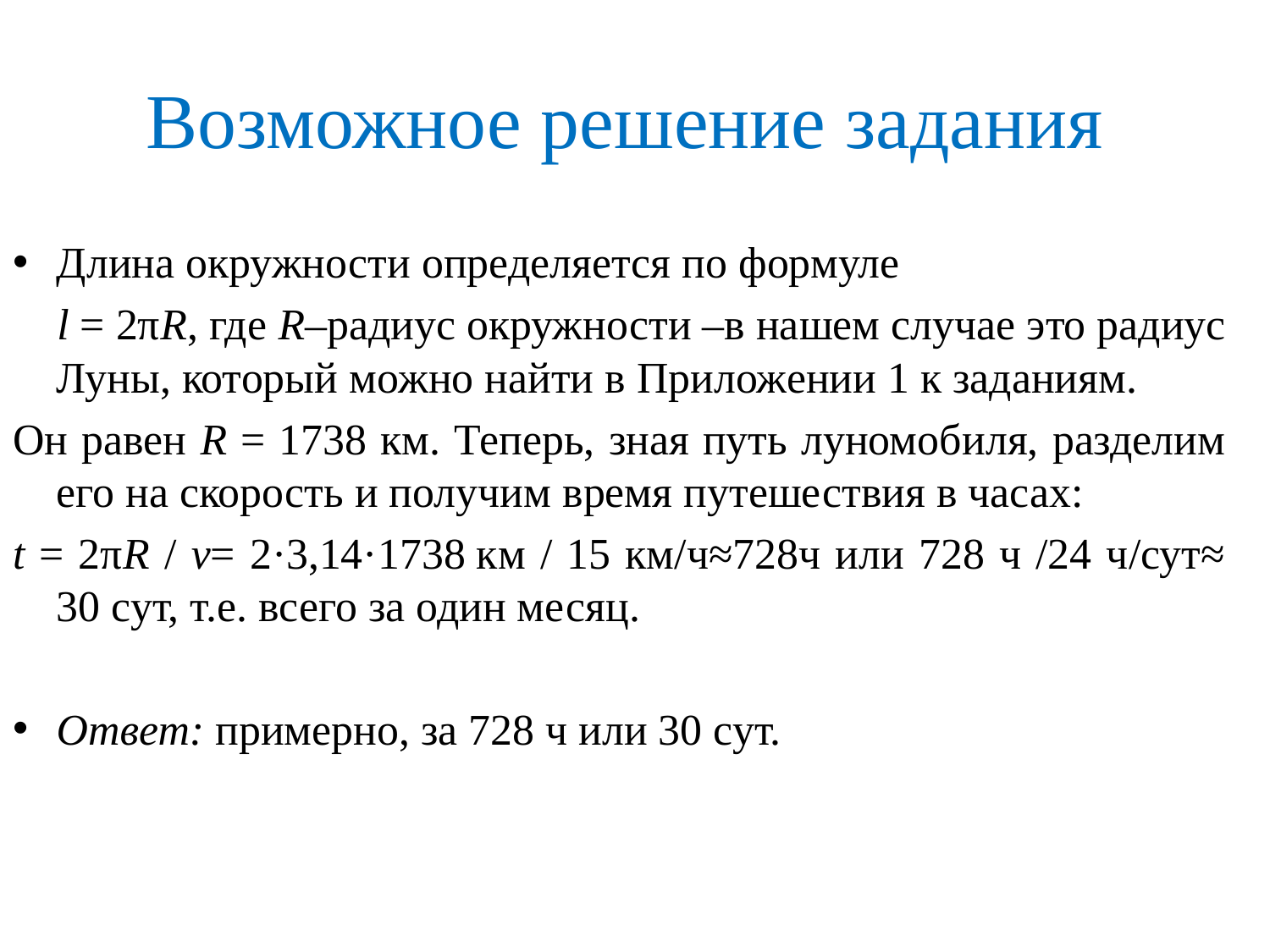

# Возможное решение задания
Длина окружности определяется по формуле
    l = 2πR, где R–радиус окружности –в нашем случае это радиус Луны, который можно найти в Приложении 1 к заданиям.
Он равен R = 1738 км. Теперь, зная путь луномобиля, разделим его на скорость и получим время путешествия в часах:
t = 2πR / v= 2·3,14·1738 км / 15 км/ч≈728ч или 728 ч /24 ч/сут≈ 30 сут, т.е. всего за один месяц.

Ответ: примерно, за 728 ч или 30 сут.